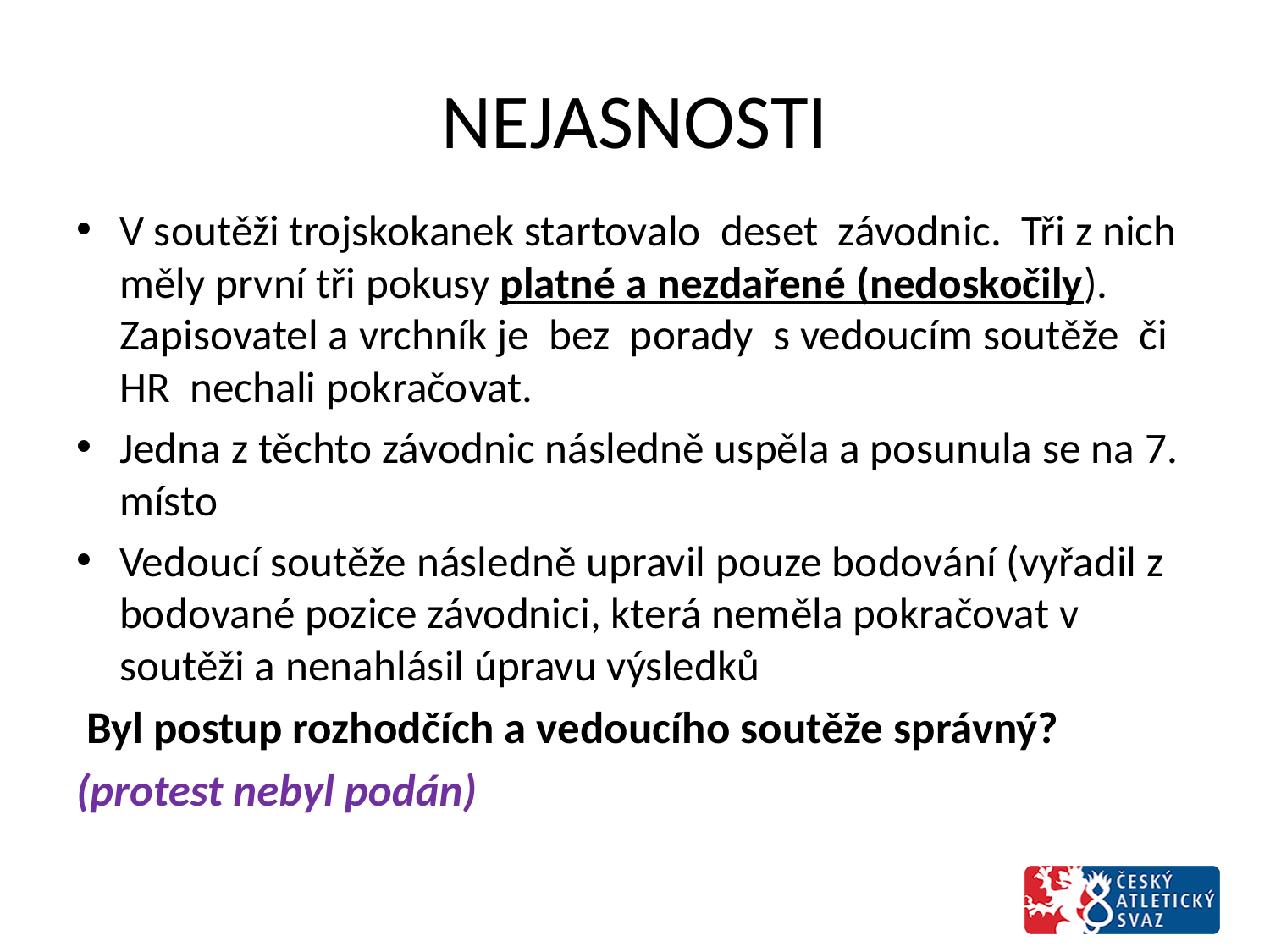

# NEJASNOSTI
V soutěži trojskokanek startovalo  deset  závodnic.  Tři z nich měly první tři pokusy platné a nezdařené (nedoskočily).  Zapisovatel a vrchník je  bez  porady  s vedoucím soutěže  či  HR  nechali pokračovat.
Jedna z těchto závodnic následně uspěla a posunula se na 7. místo
Vedoucí soutěže následně upravil pouze bodování (vyřadil z bodované pozice závodnici, která neměla pokračovat v soutěži a nenahlásil úpravu výsledků
 Byl postup rozhodčích a vedoucího soutěže správný?
(protest nebyl podán)